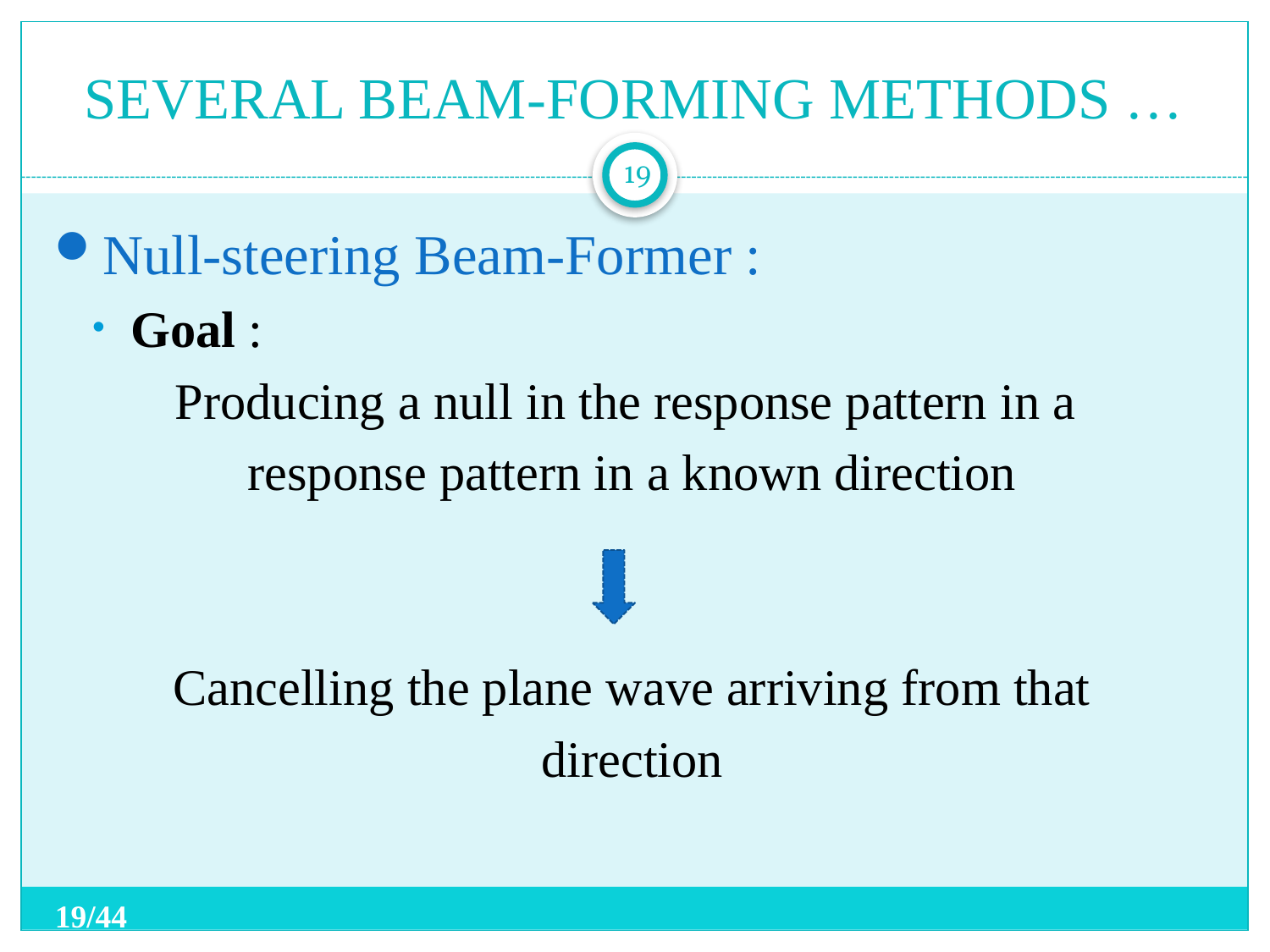

# SEVERAL BEAM-FORMING METHODS …
19
Null-steering Beam-Former :
Goal :
Producing a null in the response pattern in a
response pattern in a known direction

Cancelling the plane wave arriving from that
 direction

19/44